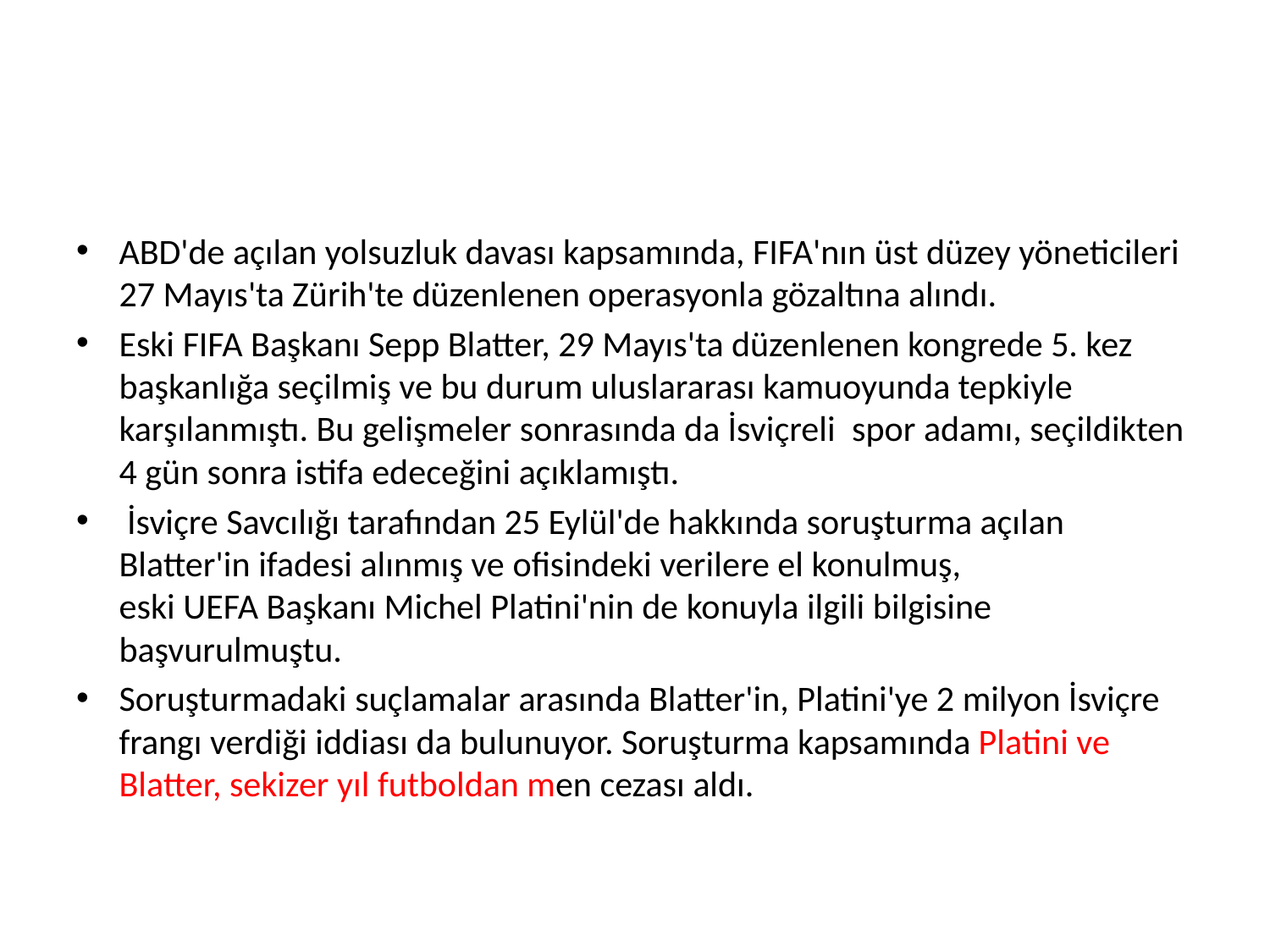

#
ABD'de açılan yolsuzluk davası kapsamında, FIFA'nın üst düzey yöneticileri 27 Mayıs'ta Zürih'te düzenlenen operasyonla gözaltına alındı.
Eski FIFA Başkanı Sepp Blatter, 29 Mayıs'ta düzenlenen kongrede 5. kez başkanlığa seçilmiş ve bu durum uluslararası kamuoyunda tepkiyle karşılanmıştı. Bu gelişmeler sonrasında da İsviçreli  spor adamı, seçildikten 4 gün sonra istifa edeceğini açıklamıştı.
 İsviçre Savcılığı tarafından 25 Eylül'de hakkında soruşturma açılan Blatter'in ifadesi alınmış ve ofisindeki verilere el konulmuş, eski UEFA Başkanı Michel Platini'nin de konuyla ilgili bilgisine başvurulmuştu.
Soruşturmadaki suçlamalar arasında Blatter'in, Platini'ye 2 milyon İsviçre frangı verdiği iddiası da bulunuyor. Soruşturma kapsamında Platini ve Blatter, sekizer yıl futboldan men cezası aldı.